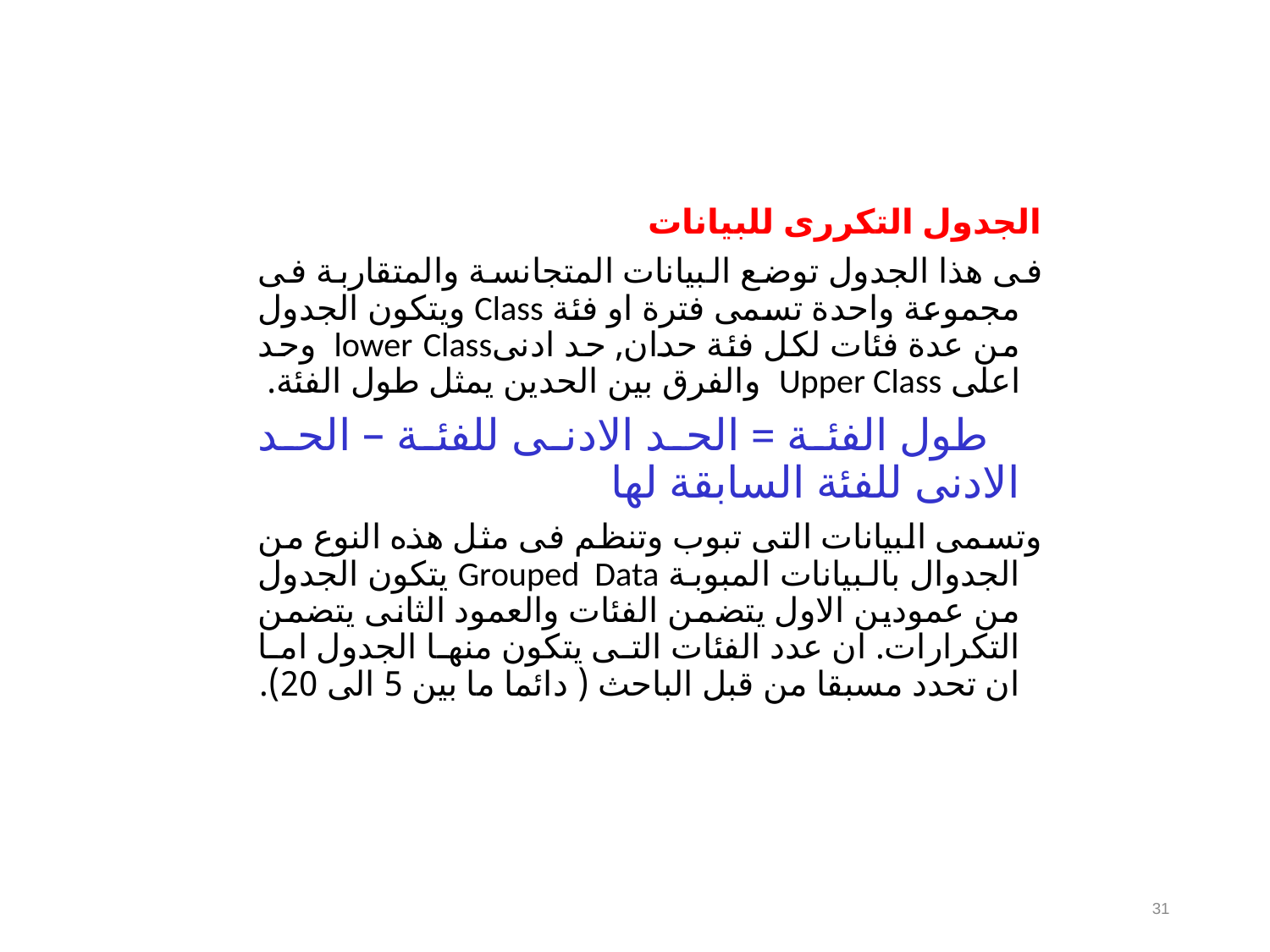

الجدول التكررى للبيانات
فى هذا الجدول توضع البيانات المتجانسة والمتقاربة فى مجموعة واحدة تسمى فترة او فئة Class ويتكون الجدول من عدة فئات لكل فئة حدان, حد ادنىlower Class  وحد اعلى Upper Class  والفرق بين الحدين يمثل طول الفئة.
      طول الفئة = الحد الادنى للفئة – الحد الادنى للفئة السابقة لها
وتسمى البيانات التى تبوب وتنظم فى مثل هذه النوع من الجدوال بالبيانات المبوبة Grouped Data يتكون الجدول من عمودين الاول يتضمن الفئات والعمود الثانى يتضمن التكرارات. ان عدد الفئات التى يتكون منها الجدول اما ان تحدد مسبقا من قبل الباحث ( دائما ما بين 5 الى 20).
31